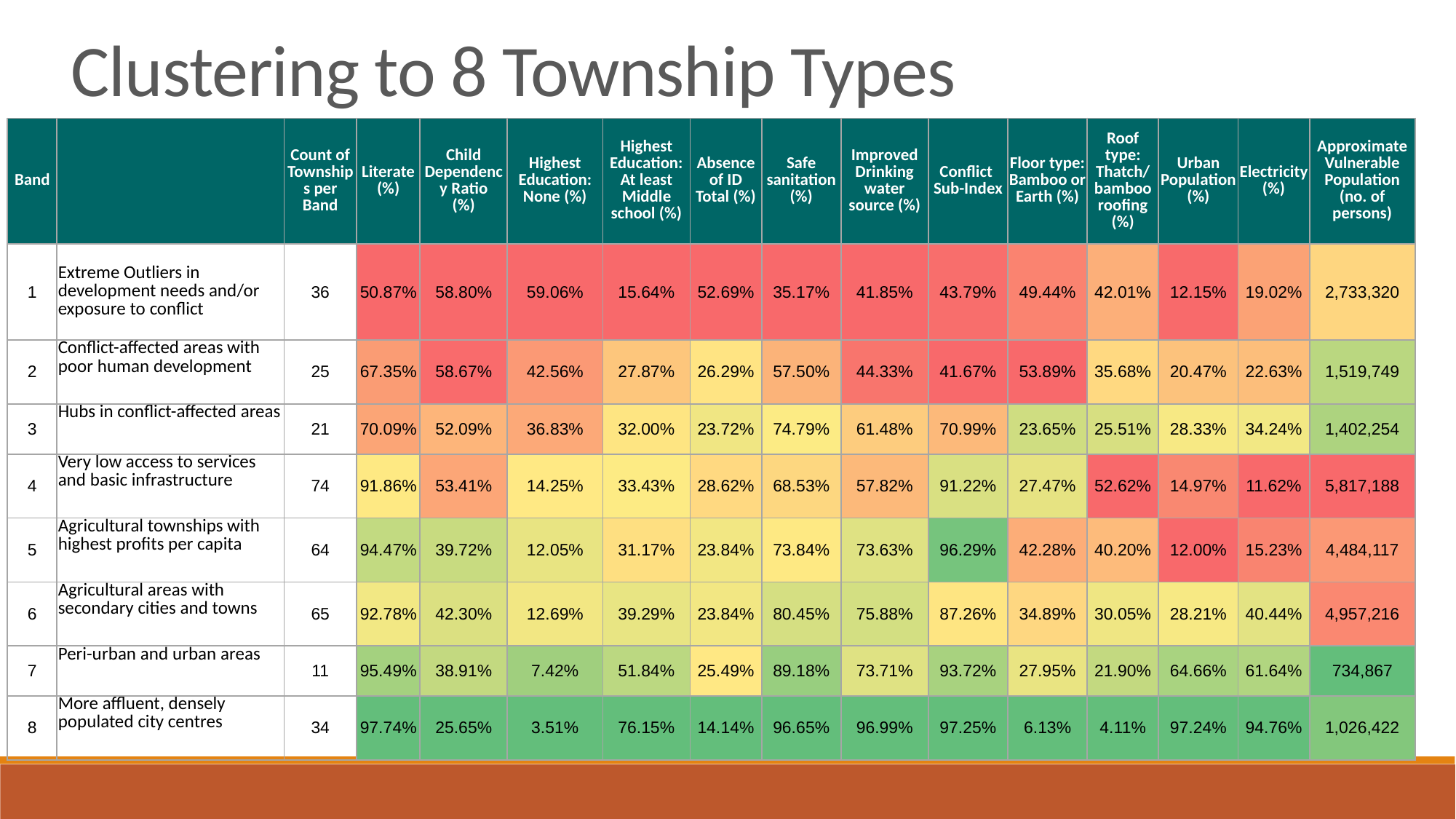

Clustering to 8 Township Types
| Band |  | Count of Townships per Band | Literate (%) | Child Dependency Ratio (%) | Highest Education: None (%) | Highest Education: At least Middle school (%) | Absence of ID Total (%) | Safe sanitation (%) | Improved Drinking water source (%) | Conflict Sub-Index | Floor type: Bamboo or Earth (%) | Roof type: Thatch/ bamboo roofing (%) | Urban Population (%) | Electricity (%) | Approximate Vulnerable Population (no. of persons) |
| --- | --- | --- | --- | --- | --- | --- | --- | --- | --- | --- | --- | --- | --- | --- | --- |
| 1 | Extreme Outliers in development needs and/or exposure to conflict | 36 | 50.87% | 58.80% | 59.06% | 15.64% | 52.69% | 35.17% | 41.85% | 43.79% | 49.44% | 42.01% | 12.15% | 19.02% | 2,733,320 |
| 2 | Conflict-affected areas with poor human development | 25 | 67.35% | 58.67% | 42.56% | 27.87% | 26.29% | 57.50% | 44.33% | 41.67% | 53.89% | 35.68% | 20.47% | 22.63% | 1,519,749 |
| 3 | Hubs in conflict-affected areas | 21 | 70.09% | 52.09% | 36.83% | 32.00% | 23.72% | 74.79% | 61.48% | 70.99% | 23.65% | 25.51% | 28.33% | 34.24% | 1,402,254 |
| 4 | Very low access to services and basic infrastructure | 74 | 91.86% | 53.41% | 14.25% | 33.43% | 28.62% | 68.53% | 57.82% | 91.22% | 27.47% | 52.62% | 14.97% | 11.62% | 5,817,188 |
| 5 | Agricultural townships with highest profits per capita | 64 | 94.47% | 39.72% | 12.05% | 31.17% | 23.84% | 73.84% | 73.63% | 96.29% | 42.28% | 40.20% | 12.00% | 15.23% | 4,484,117 |
| 6 | Agricultural areas with secondary cities and towns | 65 | 92.78% | 42.30% | 12.69% | 39.29% | 23.84% | 80.45% | 75.88% | 87.26% | 34.89% | 30.05% | 28.21% | 40.44% | 4,957,216 |
| 7 | Peri-urban and urban areas | 11 | 95.49% | 38.91% | 7.42% | 51.84% | 25.49% | 89.18% | 73.71% | 93.72% | 27.95% | 21.90% | 64.66% | 61.64% | 734,867 |
| 8 | More affluent, densely populated city centres | 34 | 97.74% | 25.65% | 3.51% | 76.15% | 14.14% | 96.65% | 96.99% | 97.25% | 6.13% | 4.11% | 97.24% | 94.76% | 1,026,422 |